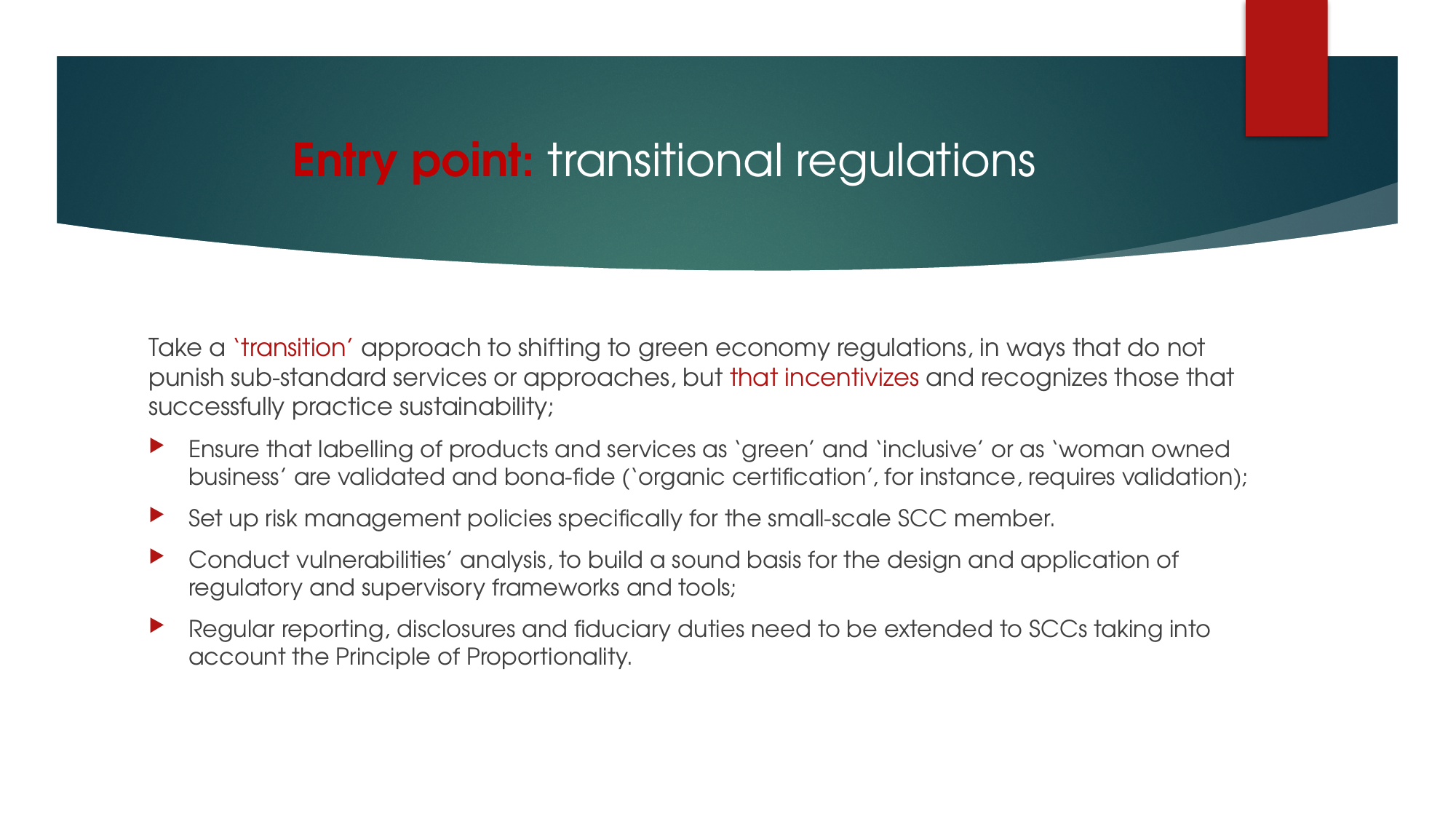

# Entry point: transitional regulations
Take a ‘transition’ approach to shifting to green economy regulations, in ways that do not punish sub-standard services or approaches, but that incentivizes and recognizes those that successfully practice sustainability;
Ensure that labelling of products and services as ‘green’ and ‘inclusive’ or as ‘woman owned business’ are validated and bona-fide (‘organic certification’, for instance, requires validation);
Set up risk management policies specifically for the small-scale SCC member.
Conduct vulnerabilities’ analysis, to build a sound basis for the design and application of regulatory and supervisory frameworks and tools;
Regular reporting, disclosures and fiduciary duties need to be extended to SCCs taking into account the Principle of Proportionality.